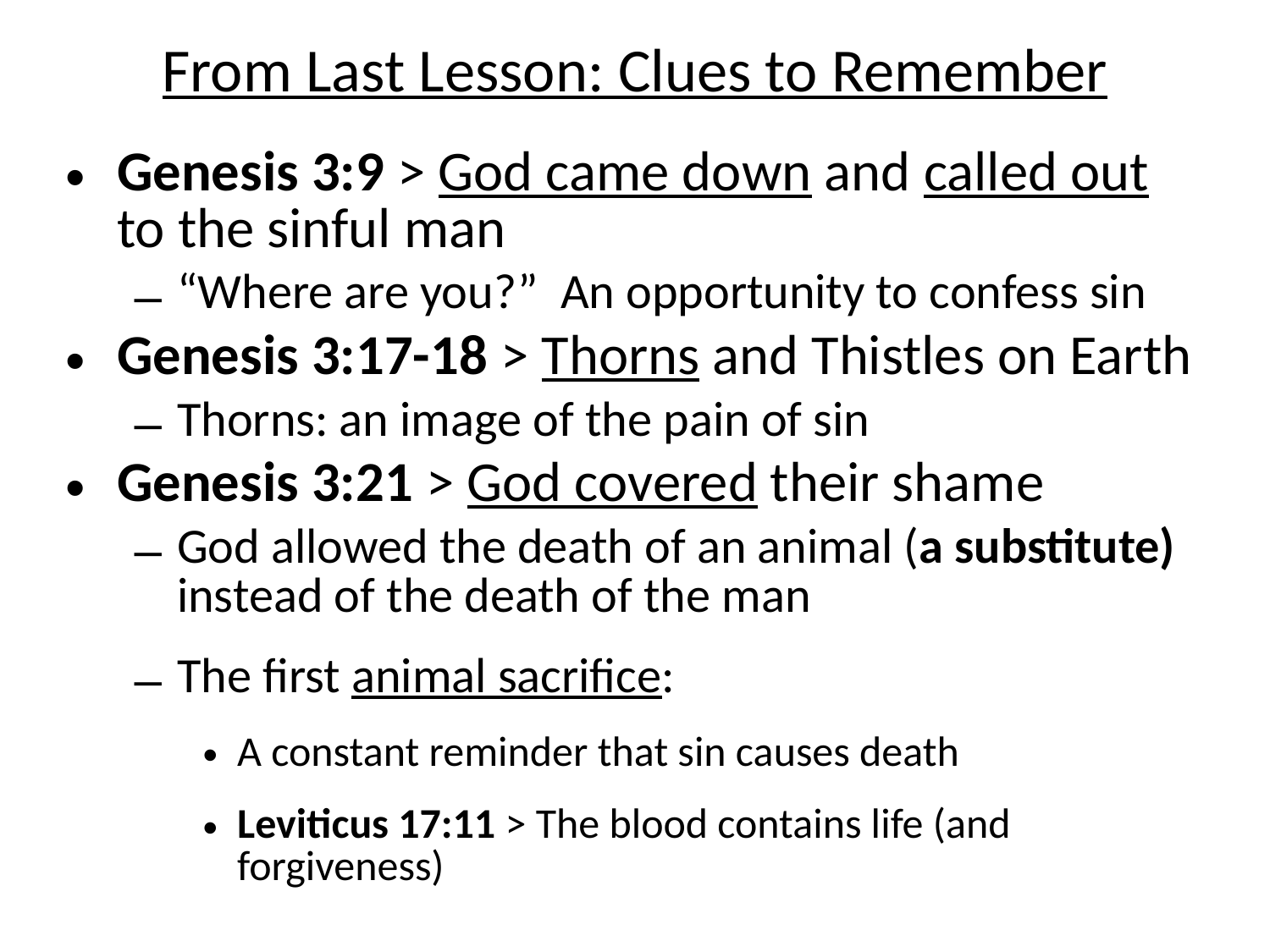

# From Last Lesson: Clues to Remember
Genesis 3:9 > God came down and called out to the sinful man
“Where are you?”  An opportunity to confess sin
Genesis 3:17-18 > Thorns and Thistles on Earth
Thorns: an image of the pain of sin
Genesis 3:21 > God covered their shame
God allowed the death of an animal (a substitute) instead of the death of the man
The first animal sacrifice:
A constant reminder that sin causes death
Leviticus 17:11 > The blood contains life (and forgiveness)